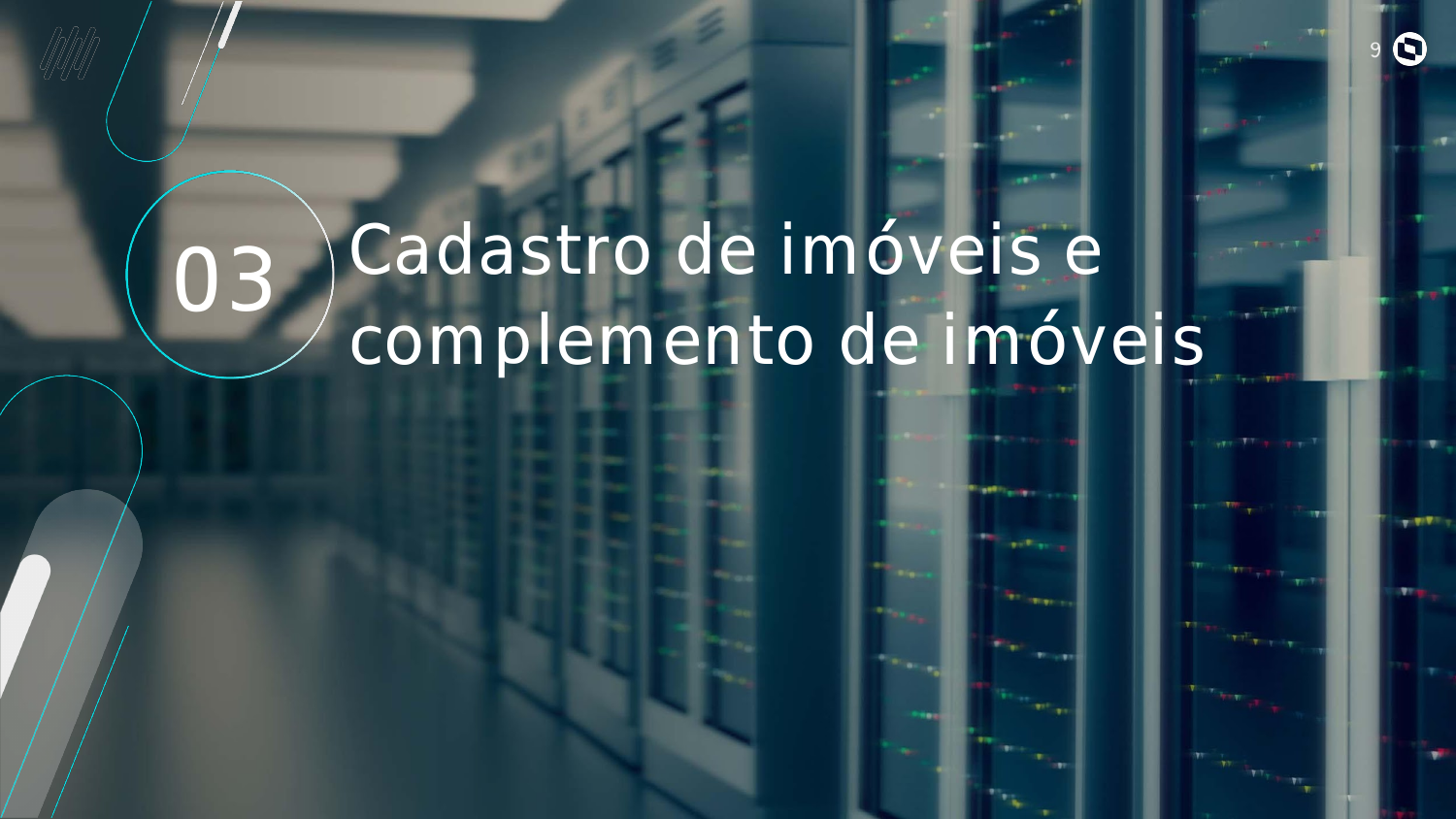

03
# Cadastro de imóveis e complemento de imóveis